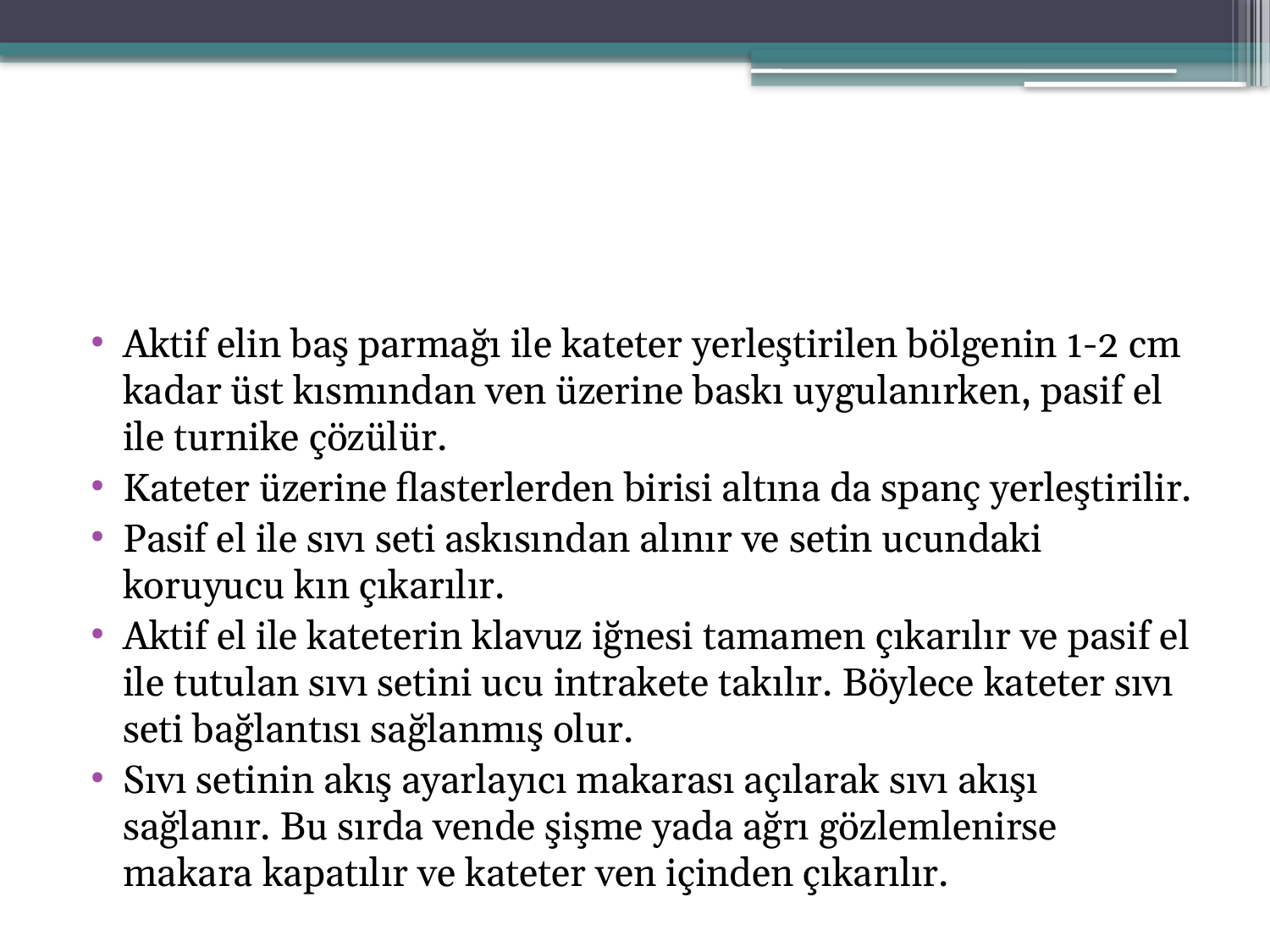

#
Aktif elin baş parmağı ile kateter yerleştirilen bölgenin 1-2 cm kadar üst kısmından ven üzerine baskı uygulanırken, pasif el ile turnike çözülür.
Kateter üzerine flasterlerden birisi altına da spanç yerleştirilir.
Pasif el ile sıvı seti askısından alınır ve setin ucundaki koruyucu kın çıkarılır.
Aktif el ile kateterin klavuz iğnesi tamamen çıkarılır ve pasif el ile tutulan sıvı setini ucu intrakete takılır. Böylece kateter sıvı seti bağlantısı sağlanmış olur.
Sıvı setinin akış ayarlayıcı makarası açılarak sıvı akışı sağlanır. Bu sırda vende şişme yada ağrı gözlemlenirse makara kapatılır ve kateter ven içinden çıkarılır.